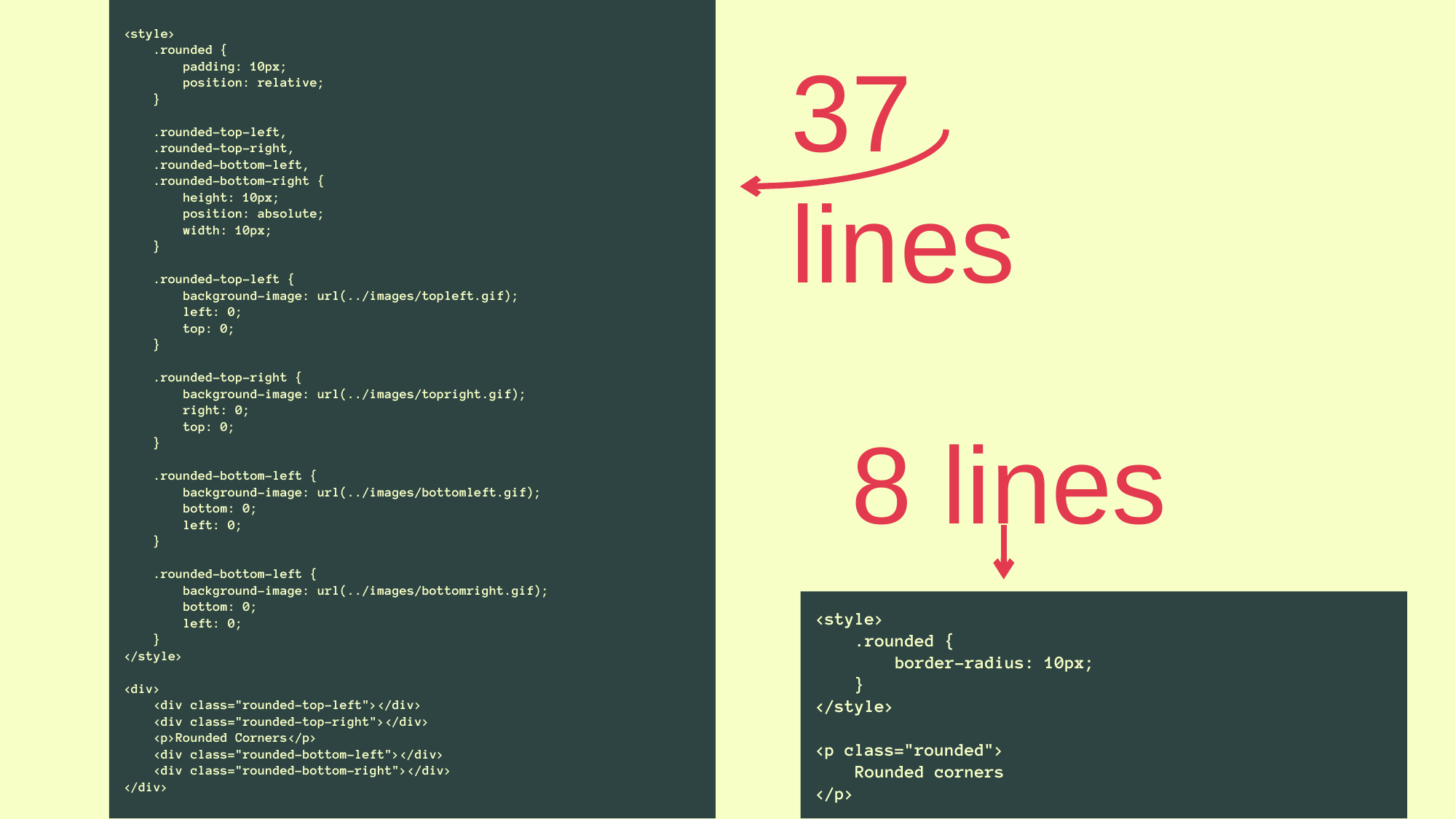

<style>
    .rounded {
        padding: 10px;
        position: relative;
    }

    .rounded-top-left,
    .rounded-top-right,
    .rounded-bottom-left,
    .rounded-bottom-right {
        height: 10px;
        position: absolute;
        width: 10px;
    }

    .rounded-top-left {
        background-image: url(../images/topleft.gif);
        left: 0;
        top: 0;
    }

    .rounded-top-right {
        background-image: url(../images/topright.gif);
        right: 0;
        top: 0;
    }

    .rounded-bottom-left {
        background-image: url(../images/bottomleft.gif);
        bottom: 0;
        left: 0;
    }

    .rounded-bottom-left {
        background-image: url(../images/bottomright.gif);
        bottom: 0;
        left: 0;
    }
</style>

<div>
    <div class="rounded-top-left"></div>
    <div class="rounded-top-right"></div>
    <p>Rounded Corners</p>
    <div class="rounded-bottom-left"></div>
    <div class="rounded-bottom-right"></div>
</div>
37 lines
8 lines
<style>
    .rounded {
        border-radius: 10px;
    }
</style>

<p class="rounded">
    Rounded corners
</p>